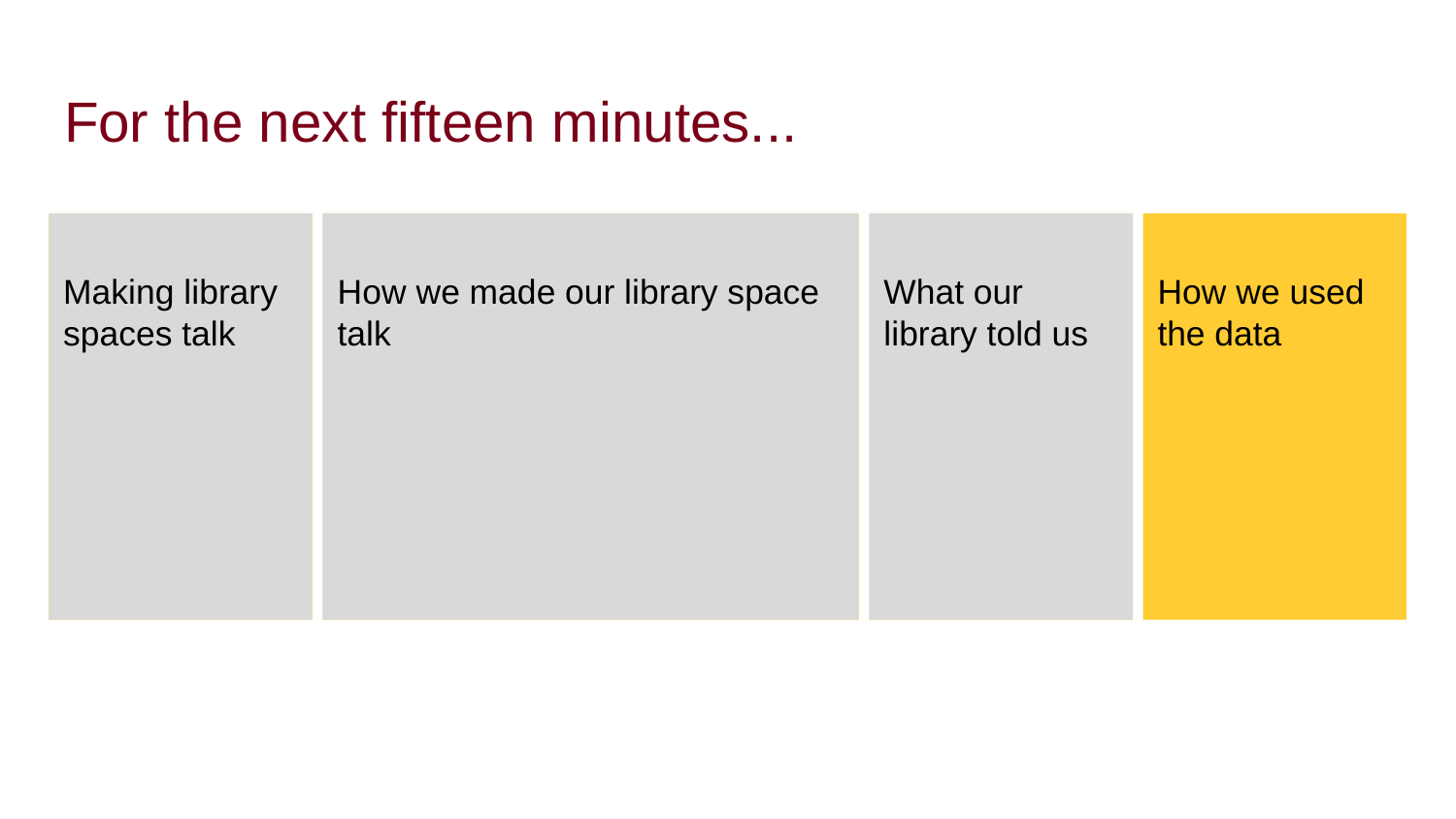

# For the next fifteen minutes...

Making library spaces talk
How we made our library space talk
What our library told us
How we used the data